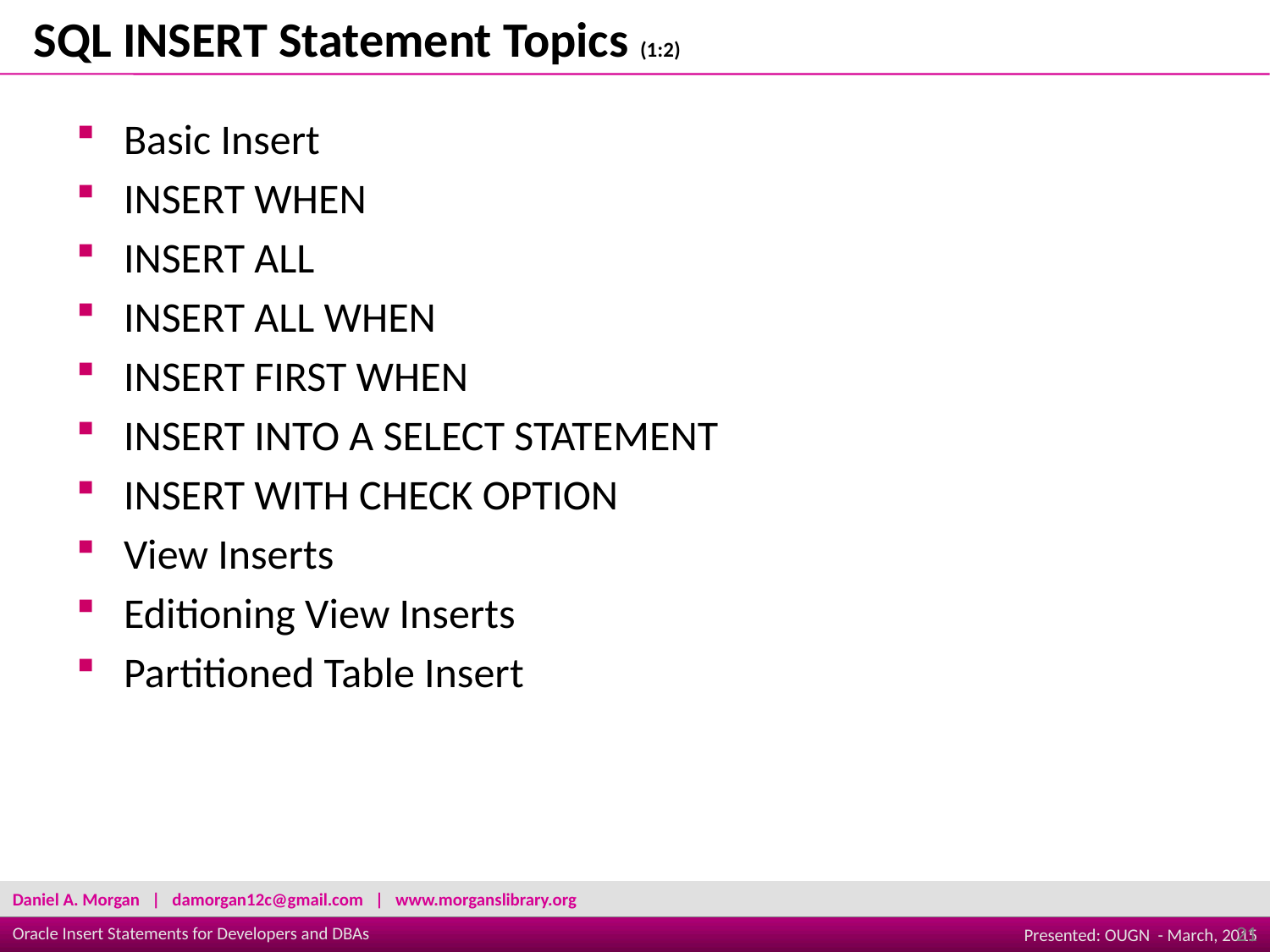

SQL INSERT Statement Topics (1:2)
Basic Insert
INSERT WHEN
INSERT ALL
INSERT ALL WHEN
INSERT FIRST WHEN
INSERT INTO A SELECT STATEMENT
INSERT WITH CHECK OPTION
View Inserts
Editioning View Inserts
Partitioned Table Insert